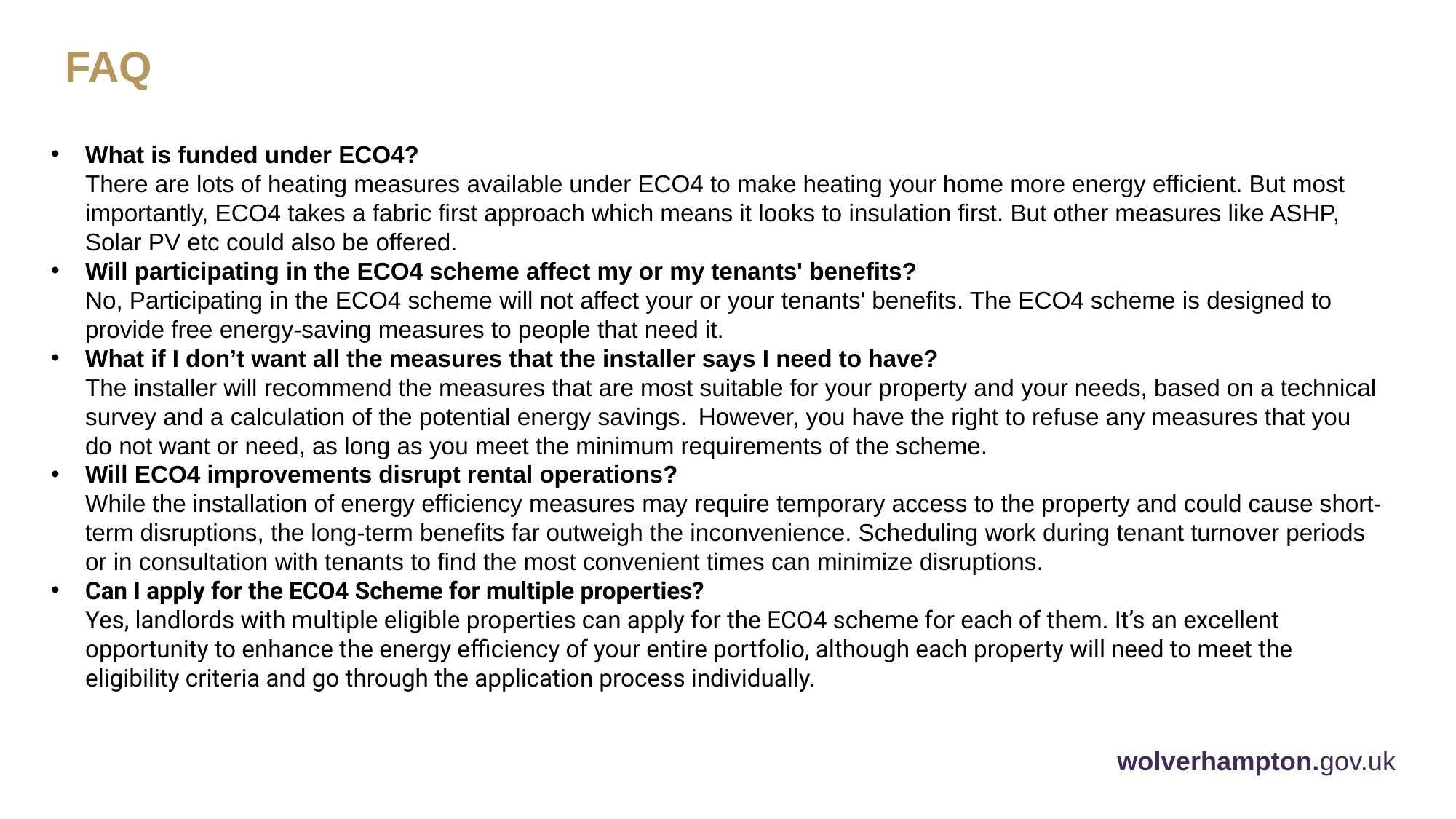

FAQ
What is funded under ECO4?
There are lots of heating measures available under ECO4 to make heating your home more energy efficient. But most importantly, ECO4 takes a fabric first approach which means it looks to insulation first. But other measures like ASHP, Solar PV etc could also be offered.
Will participating in the ECO4 scheme affect my or my tenants' benefits?
No, Participating in the ECO4 scheme will not affect your or your tenants' benefits. The ECO4 scheme is designed to provide free energy-saving measures to people that need it.
What if I don’t want all the measures that the installer says I need to have? 
The installer will recommend the measures that are most suitable for your property and your needs, based on a technical survey and a calculation of the potential energy savings.  However, you have the right to refuse any measures that you do not want or need, as long as you meet the minimum requirements of the scheme.
Will ECO4 improvements disrupt rental operations?
While the installation of energy efficiency measures may require temporary access to the property and could cause short-term disruptions, the long-term benefits far outweigh the inconvenience. Scheduling work during tenant turnover periods or in consultation with tenants to find the most convenient times can minimize disruptions.
Can I apply for the ECO4 Scheme for multiple properties?
Yes, landlords with multiple eligible properties can apply for the ECO4 scheme for each of them. It’s an excellent opportunity to enhance the energy efficiency of your entire portfolio, although each property will need to meet the eligibility criteria and go through the application process individually.
wolverhampton.gov.uk